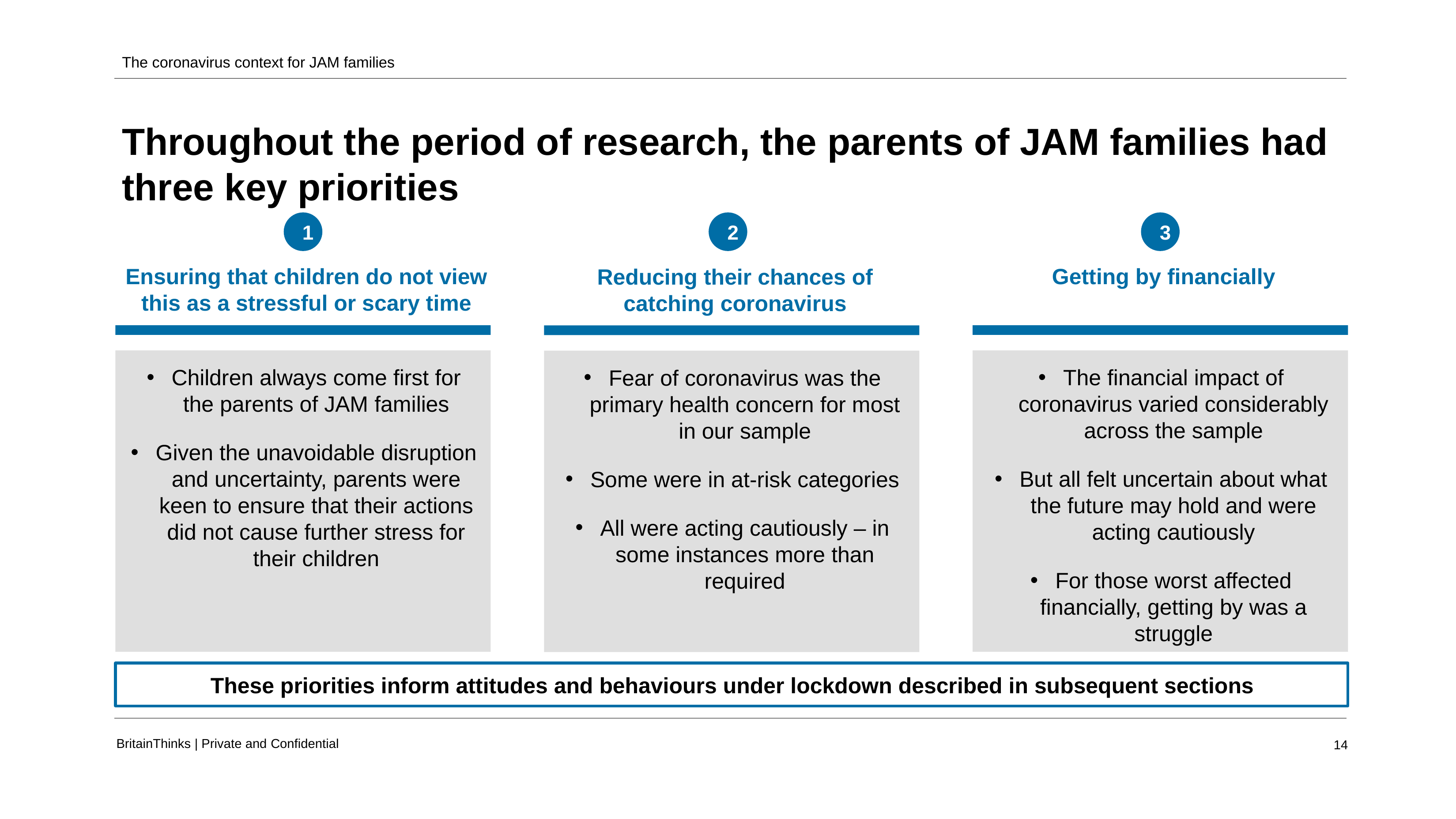

The coronavirus context for JAM families
Throughout the period of research, the parents of JAM families had three key priorities
1
2
3
Ensuring that children do not view this as a stressful or scary time
Getting by financially
Reducing their chances of catching coronavirus

Children always come first for the parents of JAM families
Given the unavoidable disruption and uncertainty, parents were keen to ensure that their actions did not cause further stress for their children
The financial impact of coronavirus varied considerably across the sample
But all felt uncertain about what the future may hold and were acting cautiously
For those worst affected financially, getting by was a struggle
Fear of coronavirus was the primary health concern for most in our sample
Some were in at-risk categories
All were acting cautiously – in some instances more than required
These priorities inform attitudes and behaviours under lockdown described in subsequent sections
BritainThinks | Private and Confidential
14